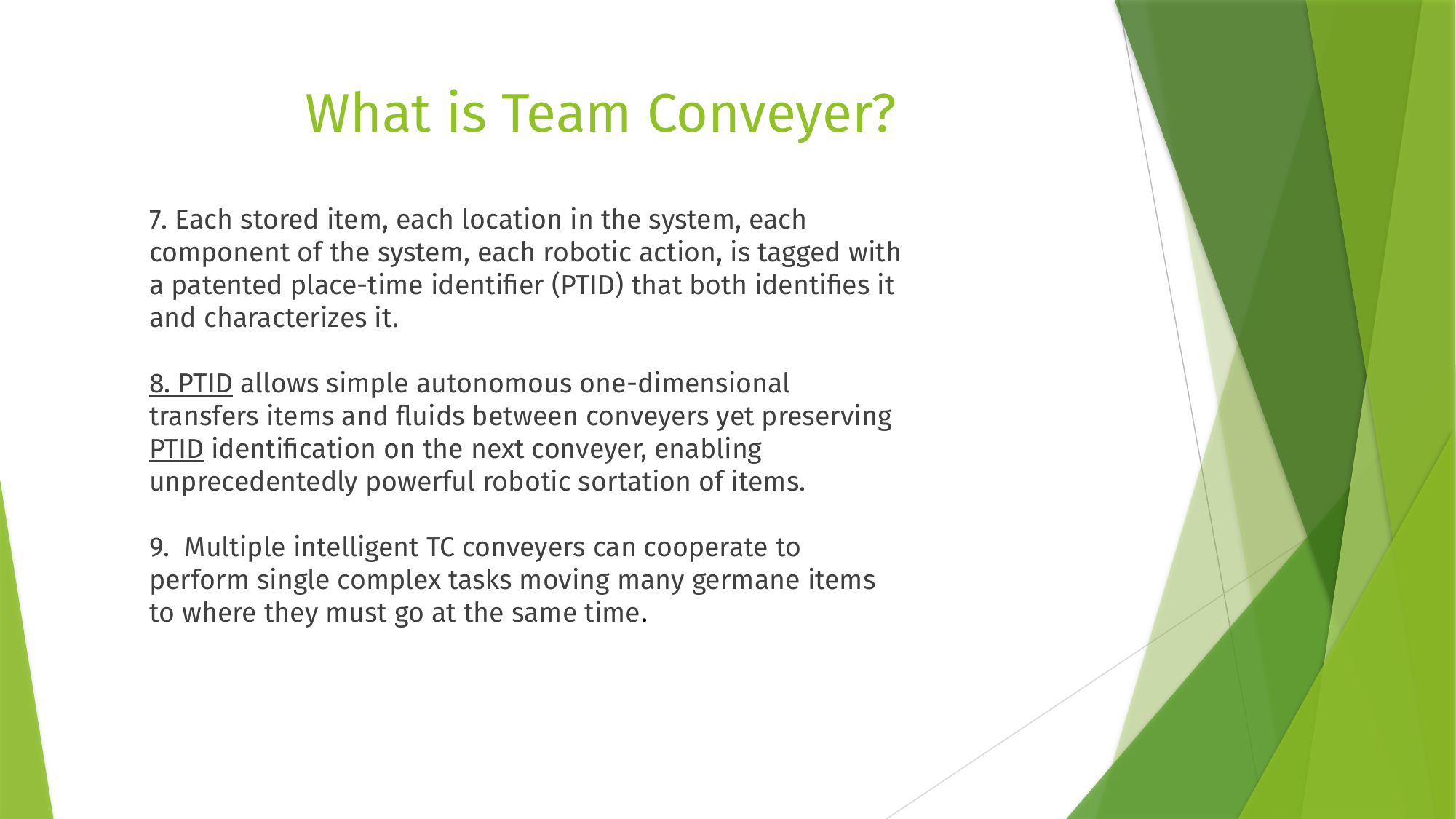

# What is Team Conveyer?

7. Each stored item, each location in the system, each component of the system, each robotic action, is tagged with a patented place-time identifier (PTID) that both identifies it and characterizes it.

8. PTID allows simple autonomous one-dimensional transfers items and fluids between conveyers yet preserving PTID identification on the next conveyer, enabling unprecedentedly powerful robotic sortation of items.

9.  Multiple intelligent TC conveyers can cooperate to perform single complex tasks moving many germane items to where they must go at the same time.